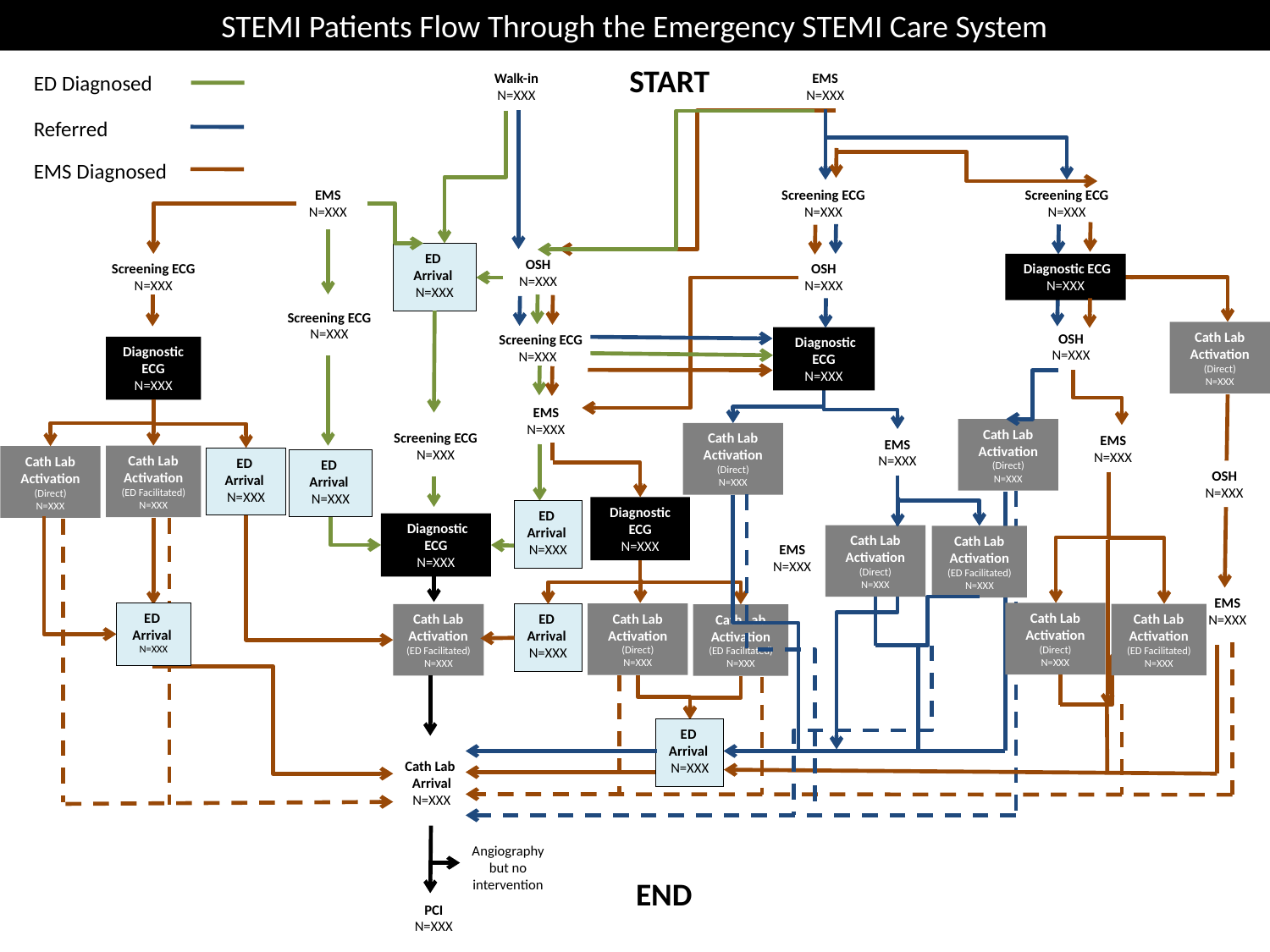

STEMI Patients Flow Through the Emergency STEMI Care System
START
ED Diagnosed
Walk-in
N=XXX
EMS
N=XXX
Referred
EMS Diagnosed
EMS
N=XXX
Screening ECG
N=XXX
Screening ECG
N=XXX
ED
Arrival
N=XXX

OSH
N=XXX
Screening ECG
N=XXX
OSH
N=XXX
 Diagnostic ECG
N=XXX
Screening ECG
N=XXX
Cath Lab Activation
(Direct)
N=XXX
OSH
N=XXX
  Screening ECG
N=XXX
 Diagnostic ECG
N=XXX
Diagnostic ECG
N=XXX
EMS
N=XXX
Cath Lab Activation
(Direct)
N=XXX
Screening ECG
N=XXX
Cath Lab Activation
(Direct)
N=XXX
EMS
N=XXX
EMS
N=XXX
Cath Lab Activation
(ED Facilitated)
N=XXX
Cath Lab Activation
(Direct)
N=XXX
ED
Arrival
N=XXX

ED
Arrival
N=XXX

OSH
N=XXX
 Diagnostic
ECG
N=XXX
ED
Arrival
N=XXX

 Diagnostic ECG
N=XXX
Cath Lab Activation
(Direct)
N=XXX
Cath Lab Activation
(ED Facilitated)
N=XXX
EMS
N=XXX
EMS
N=XXX
ED
Arrival
N=XXX

Cath Lab Activation
(Direct)
N=XXX
Cath Lab Activation
(Direct)
N=XXX
Cath Lab Activation
(ED Facilitated)
N=XXX
Cath Lab Activation
(ED Facilitated)
N=XXX
ED
Arrival
N=XXX

Cath Lab Activation
(ED Facilitated)
N=XXX
ED
Arrival
N=XXX

Cath Lab
Arrival
N=XXX
Angiography but no intervention
END
PCI
N=XXX